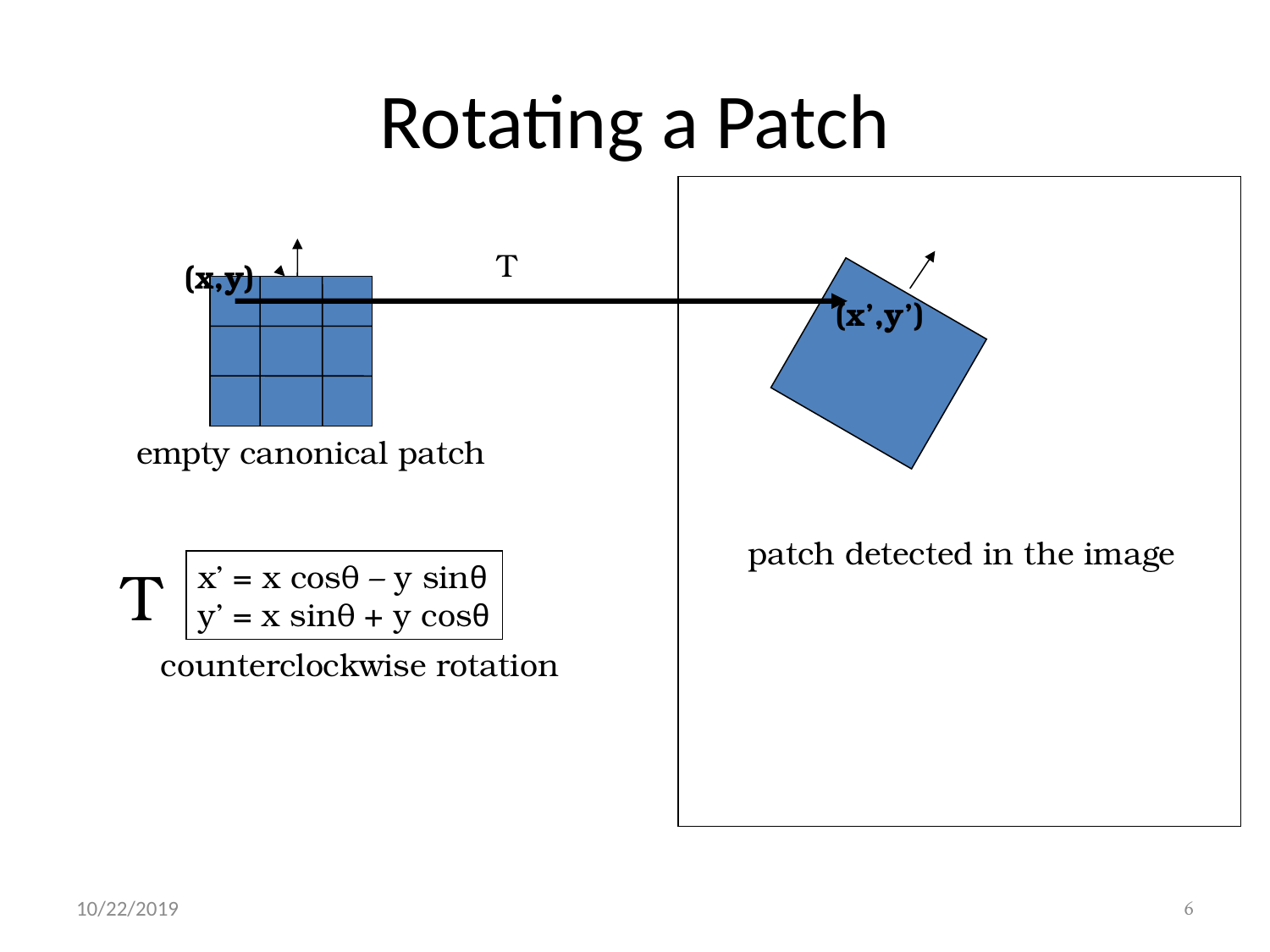

# Rotating a Patch

T
(x,y)

(x’,y’)

empty canonical patch
patch detected in the image
T
x’ = x cosθ – y sinθ
y’ = x sinθ + y cosθ
counterclockwise rotation
10/22/2019
6